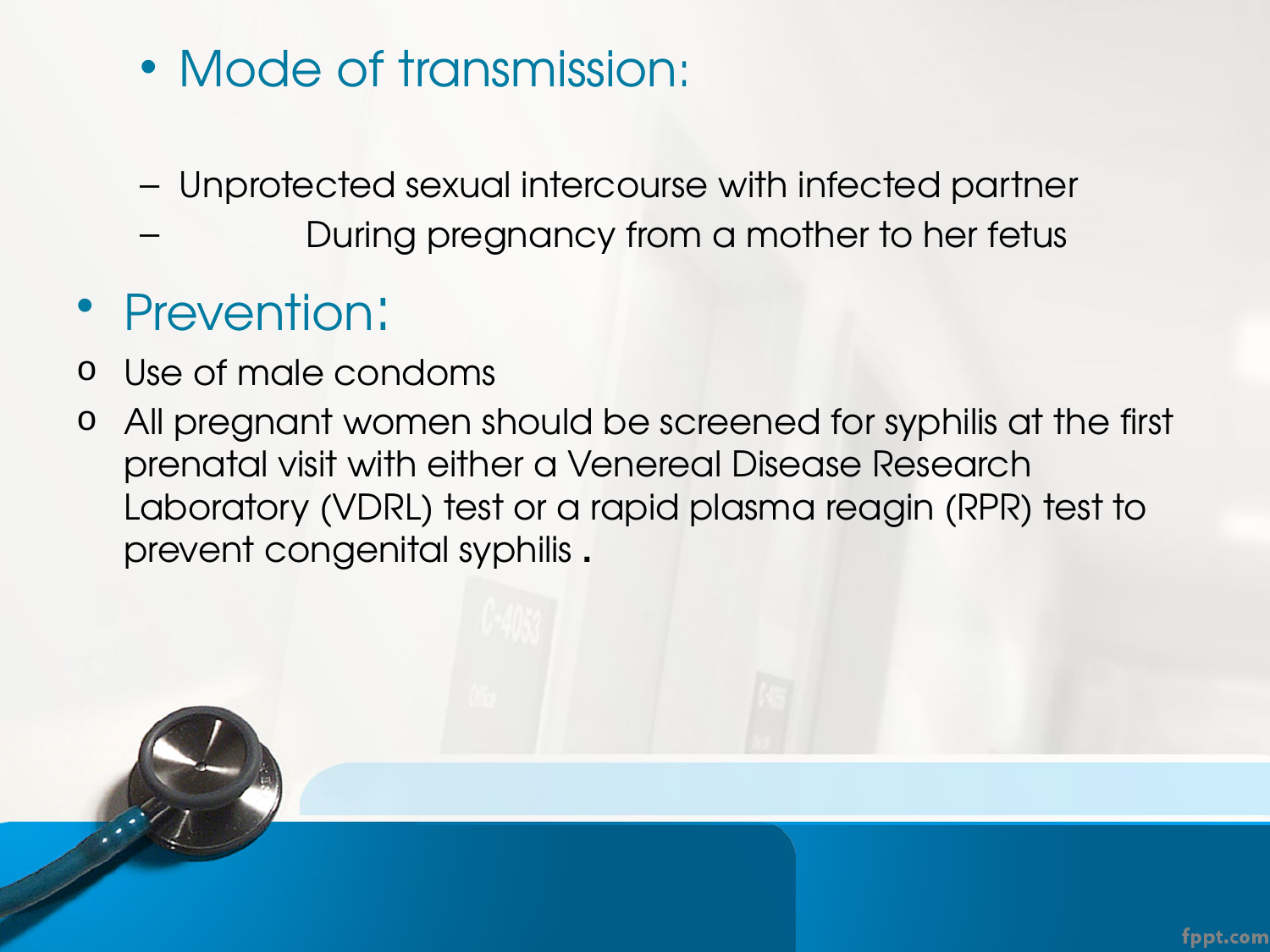

Mode of transmission:
Unprotected sexual intercourse with infected partner
 	During pregnancy from a mother to her fetus
Prevention:
Use of male condoms
All pregnant women should be screened for syphilis at the first prenatal visit with either a Venereal Disease Research Laboratory (VDRL) test or a rapid plasma reagin (RPR) test to prevent congenital syphilis .